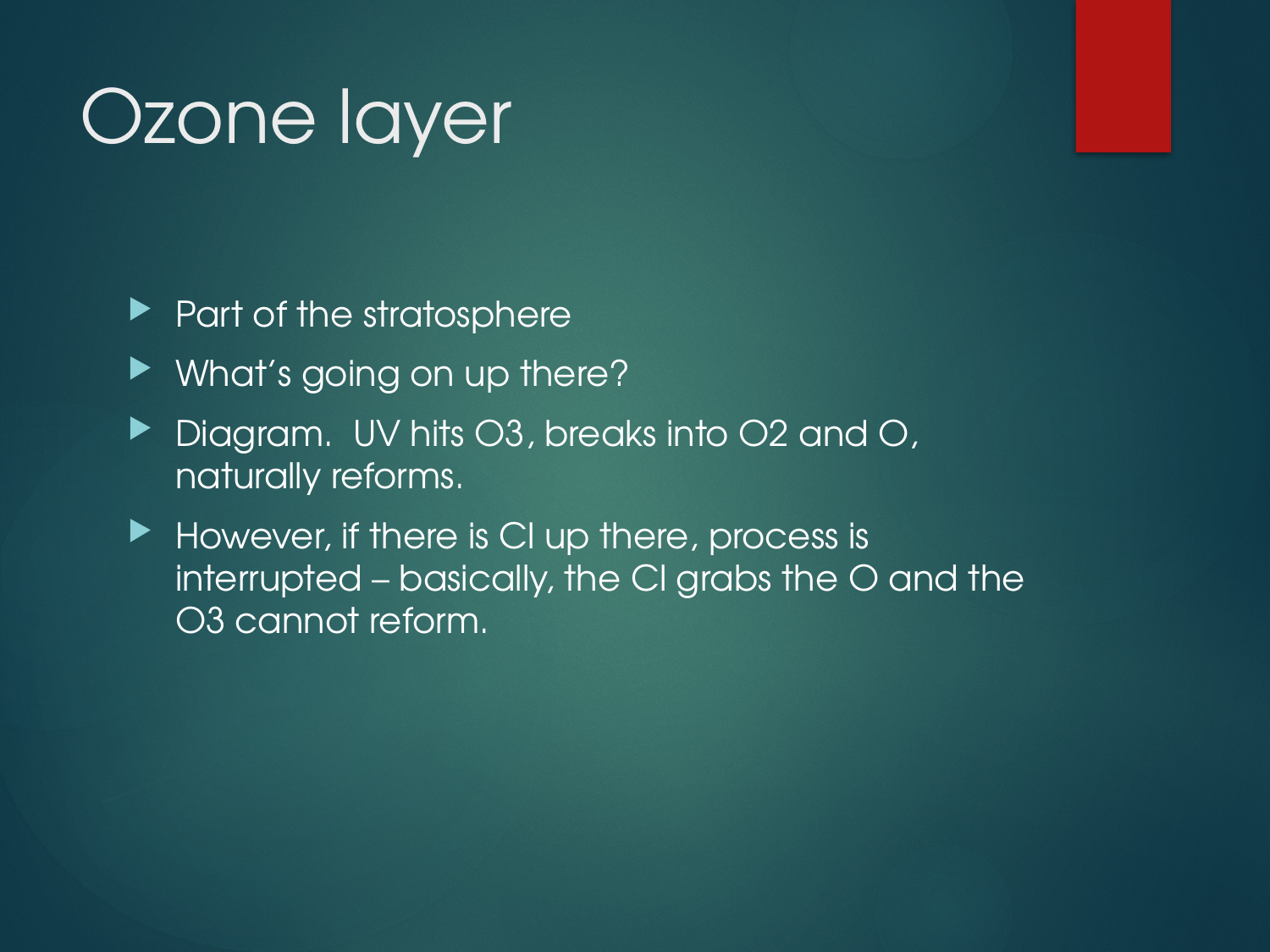

# Ozone layer
Part of the stratosphere
What’s going on up there?
Diagram.  UV hits O3, breaks into O2 and O, naturally reforms.
However, if there is Cl up there, process is interrupted – basically, the Cl grabs the O and the O3 cannot reform.